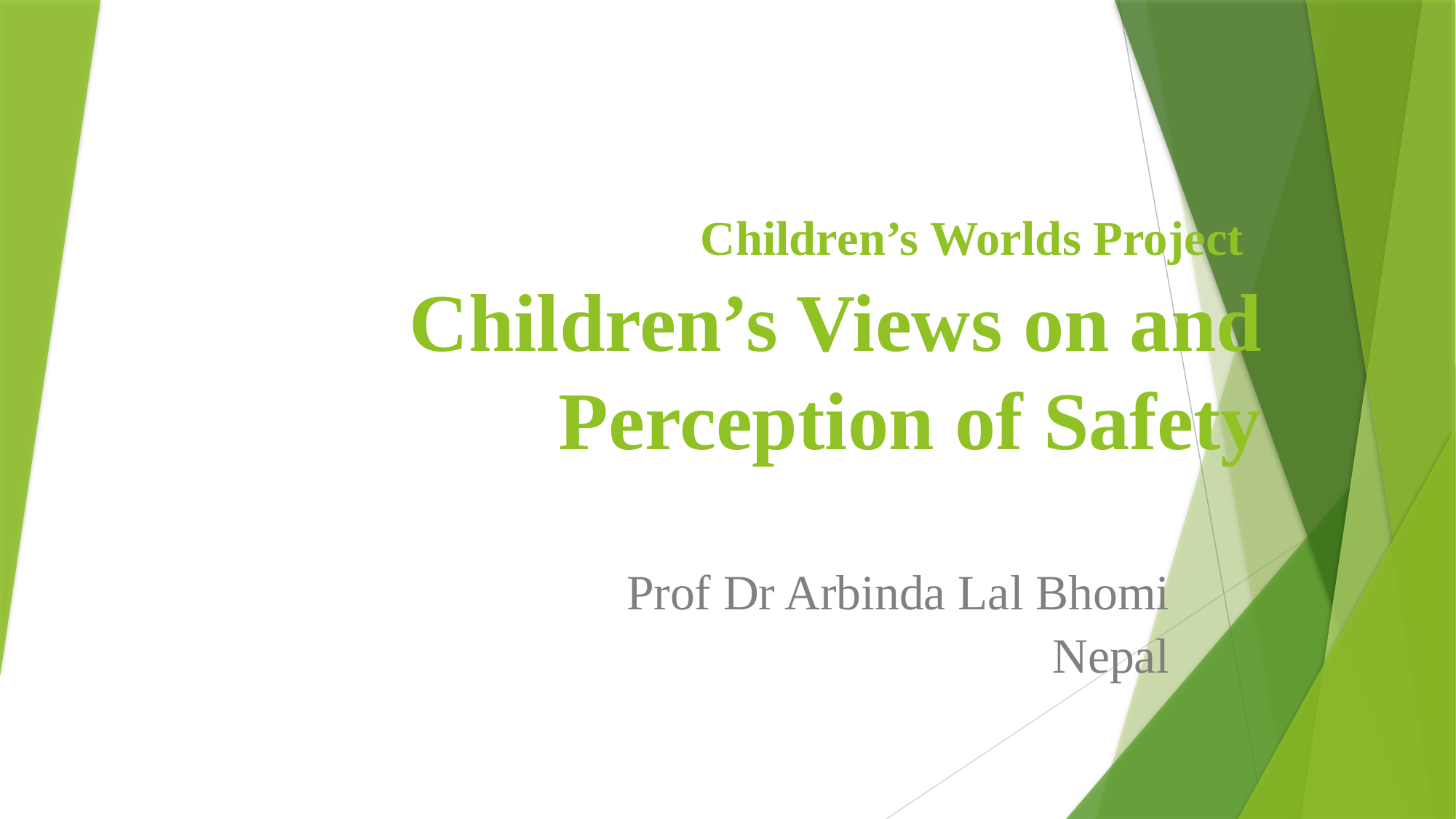

# Children’s Worlds Project Children’s Views on and Perception of Safety

Prof Dr Arbinda Lal Bhomi
Nepal